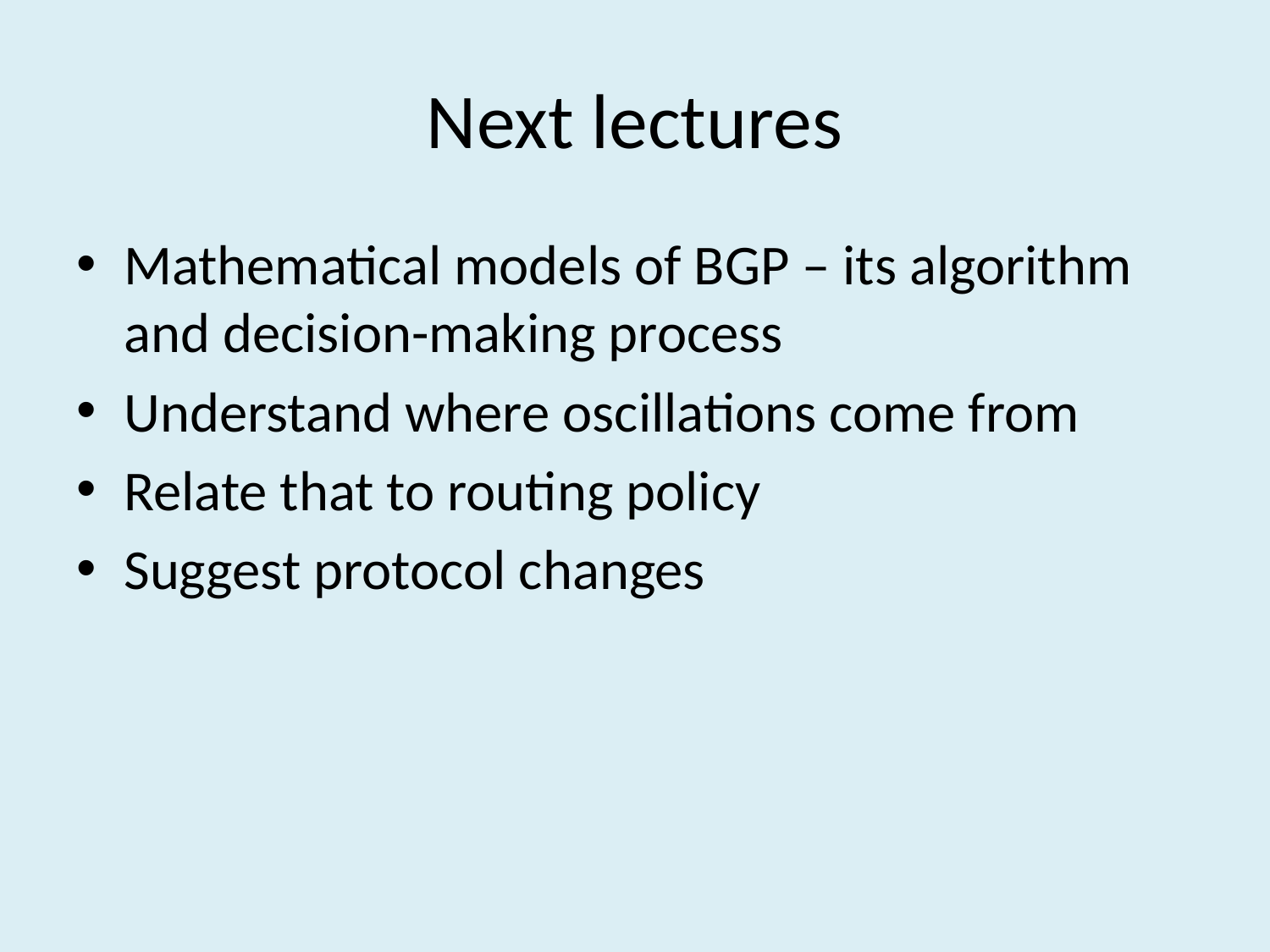

# Next lectures
Mathematical models of BGP – its algorithm and decision-making process
Understand where oscillations come from
Relate that to routing policy
Suggest protocol changes